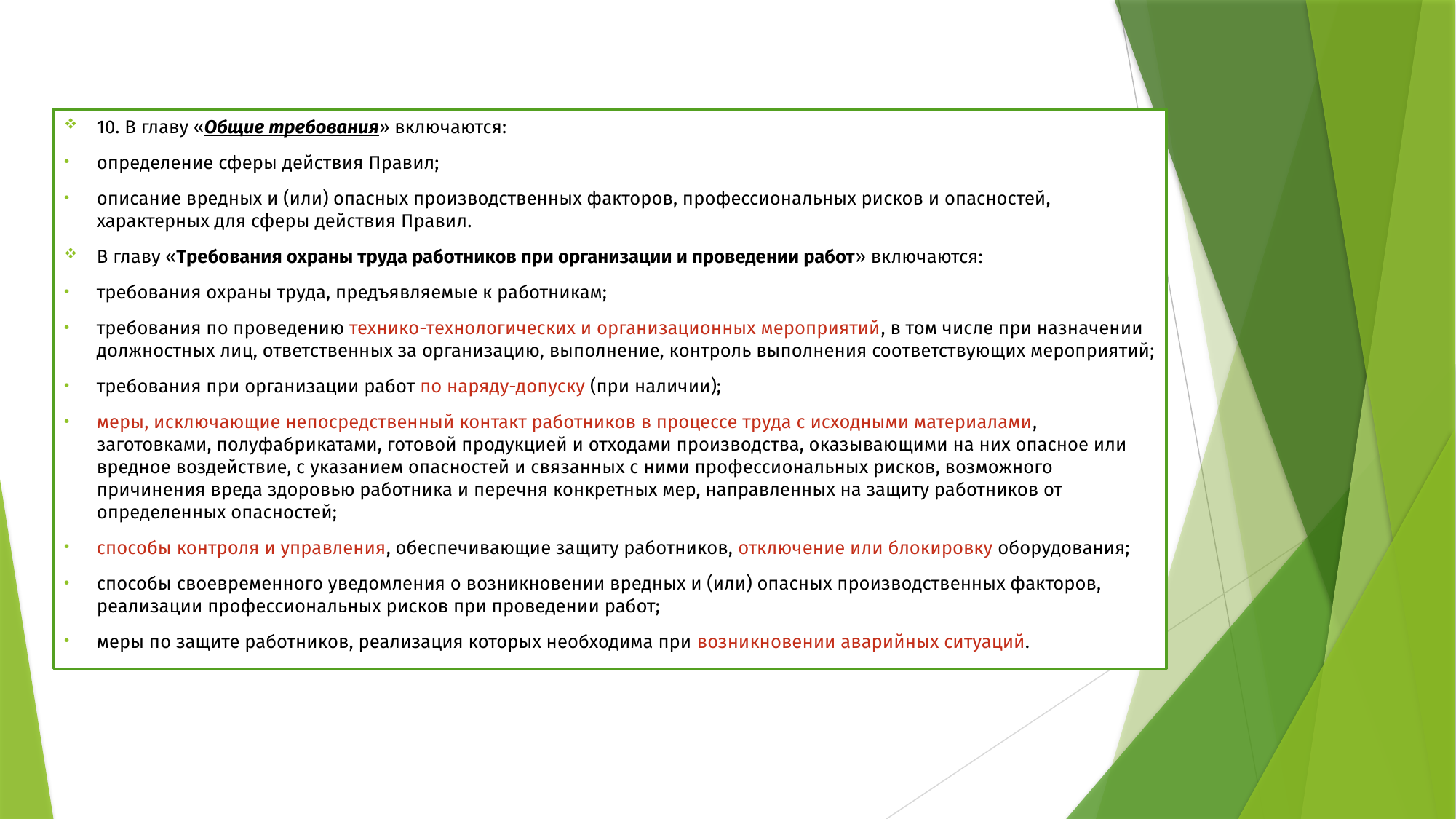

10. В главу «Общие требования» включаются:
определение сферы действия Правил;
описание вредных и (или) опасных производственных факторов, профессиональных рисков и опасностей, характерных для сферы действия Правил.
В главу «Требования охраны труда работников при организации и проведении работ» включаются:
требования охраны труда, предъявляемые к работникам;
требования по проведению технико-технологических и организационных мероприятий, в том числе при назначении должностных лиц, ответственных за организацию, выполнение, контроль выполнения соответствующих мероприятий;
требования при организации работ по наряду-допуску (при наличии);
меры, исключающие непосредственный контакт работников в процессе труда с исходными материалами, заготовками, полуфабрикатами, готовой продукцией и отходами производства, оказывающими на них опасное или вредное воздействие, с указанием опасностей и связанных с ними профессиональных рисков, возможного причинения вреда здоровью работника и перечня конкретных мер, направленных на защиту работников от определенных опасностей;
способы контроля и управления, обеспечивающие защиту работников, отключение или блокировку оборудования;
способы своевременного уведомления о возникновении вредных и (или) опасных производственных факторов, реализации профессиональных рисков при проведении работ;
меры по защите работников, реализация которых необходима при возникновении аварийных ситуаций.